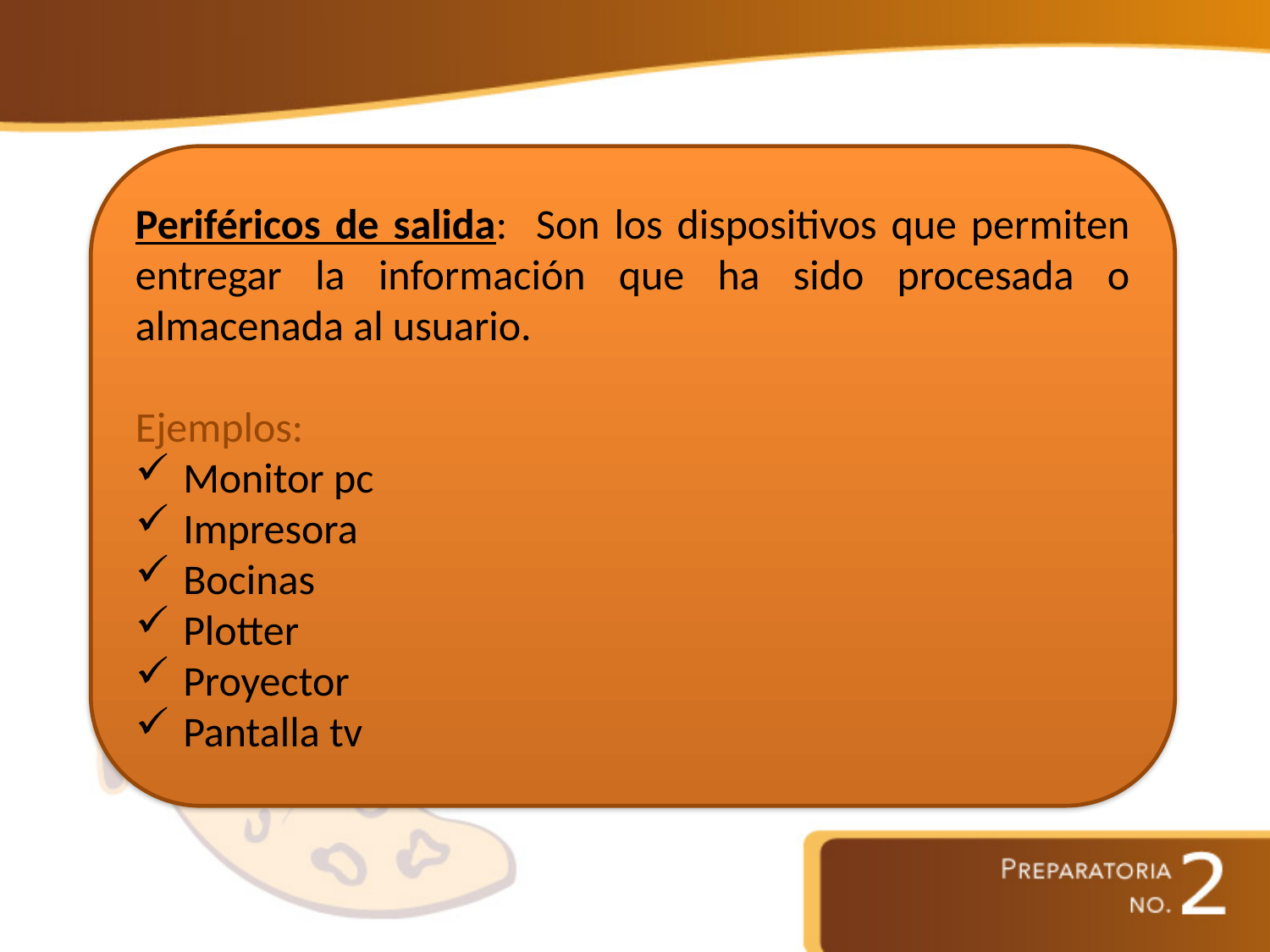

Periféricos de salida:  Son los dispositivos que permiten entregar la información que ha sido procesada o almacenada al usuario.

Ejemplos:
Monitor pc
Impresora
Bocinas
Plotter
Proyector
Pantalla tv